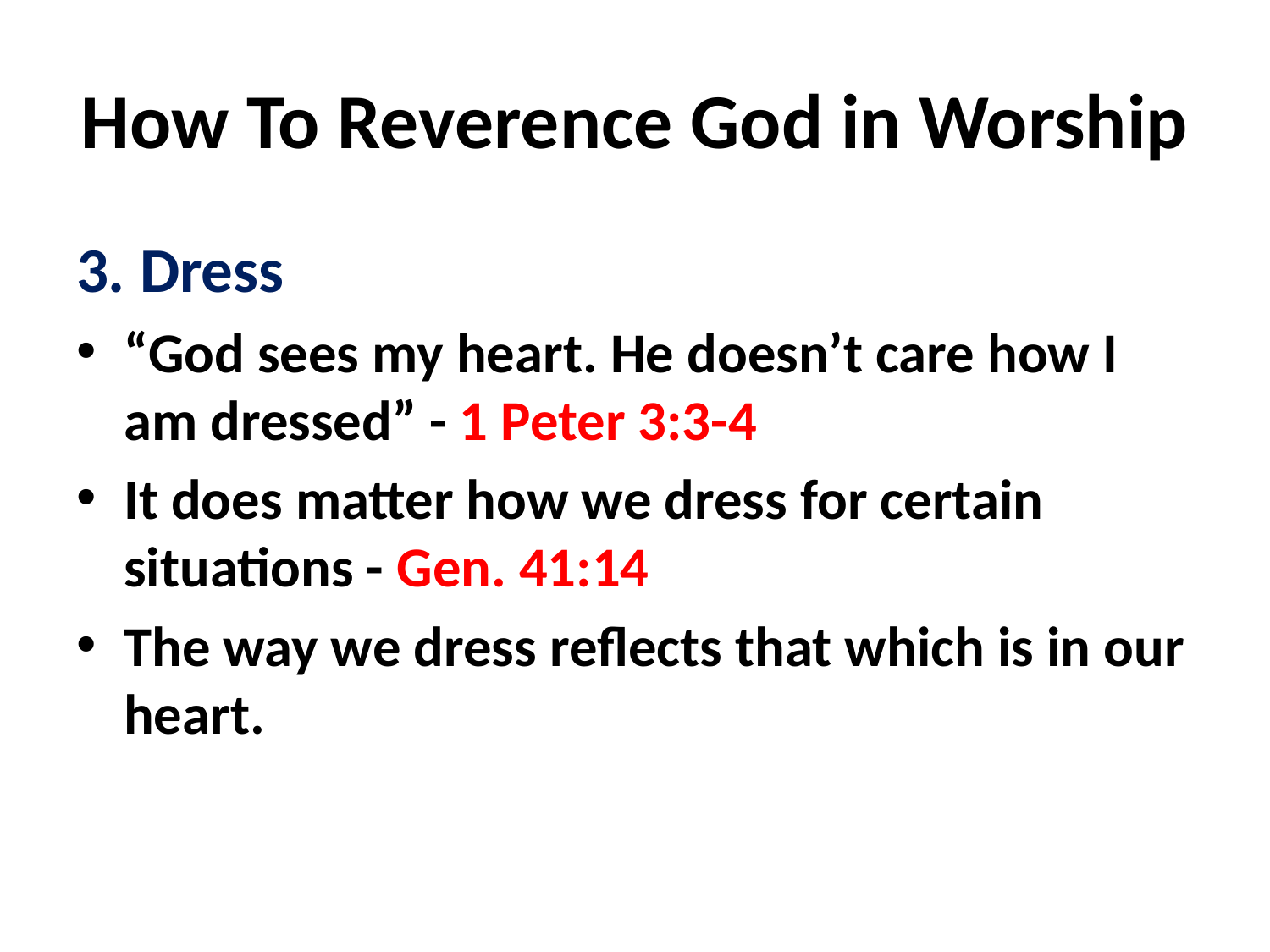

# How To Reverence God in Worship
3. Dress
“God sees my heart. He doesn’t care how I am dressed” - 1 Peter 3:3-4
It does matter how we dress for certain situations - Gen. 41:14
The way we dress reflects that which is in our heart.